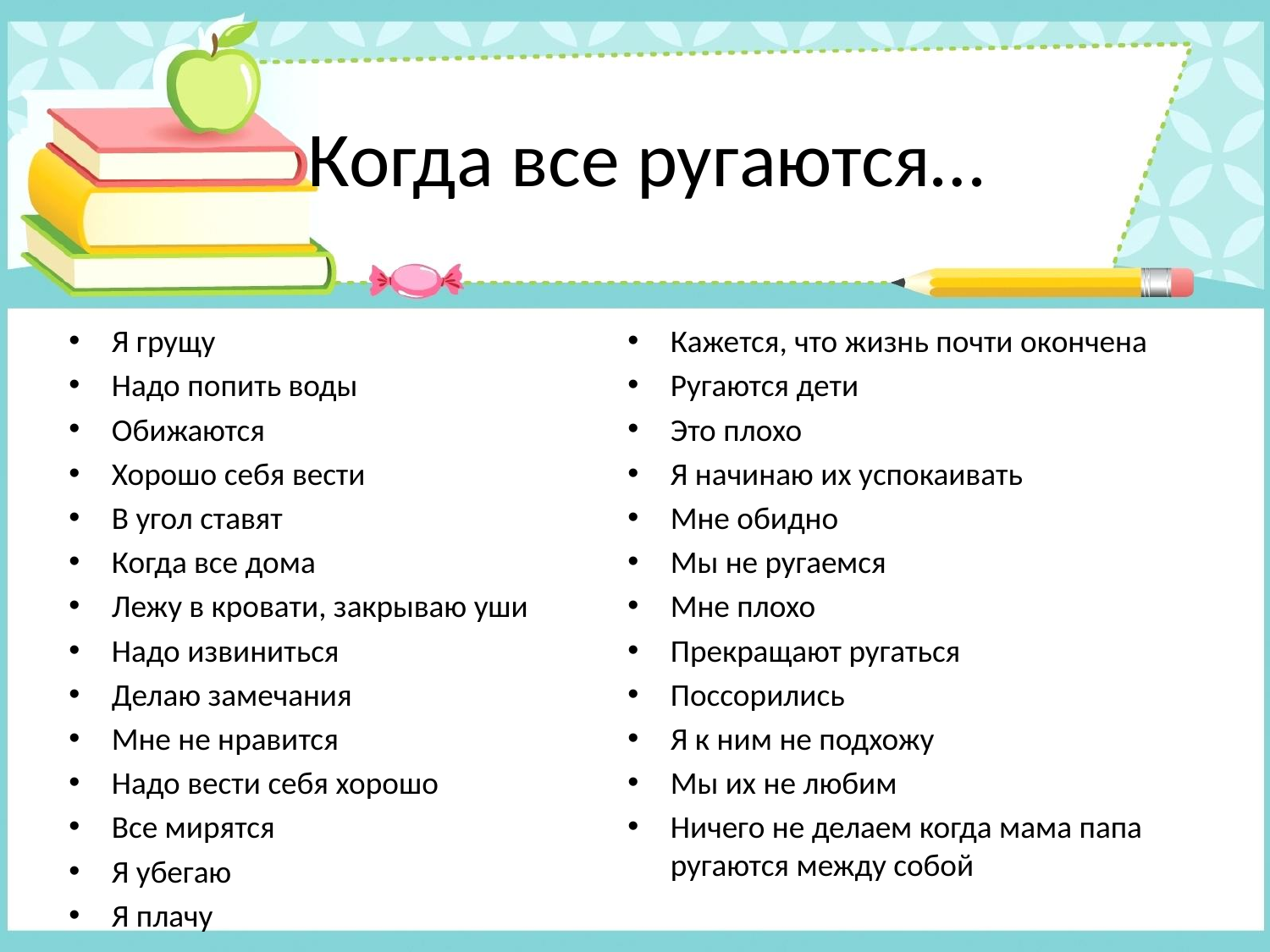

# Когда все ругаются…
Я грущу
Надо попить воды
Обижаются
Хорошо себя вести
В угол ставят
Когда все дома
Лежу в кровати, закрываю уши
Надо извиниться
Делаю замечания
Мне не нравится
Надо вести себя хорошо
Все мирятся
Я убегаю
Я плачу
Кажется, что жизнь почти окончена
Ругаются дети
Это плохо
Я начинаю их успокаивать
Мне обидно
Мы не ругаемся
Мне плохо
Прекращают ругаться
Поссорились
Я к ним не подхожу
Мы их не любим
Ничего не делаем когда мама папа ругаются между собой